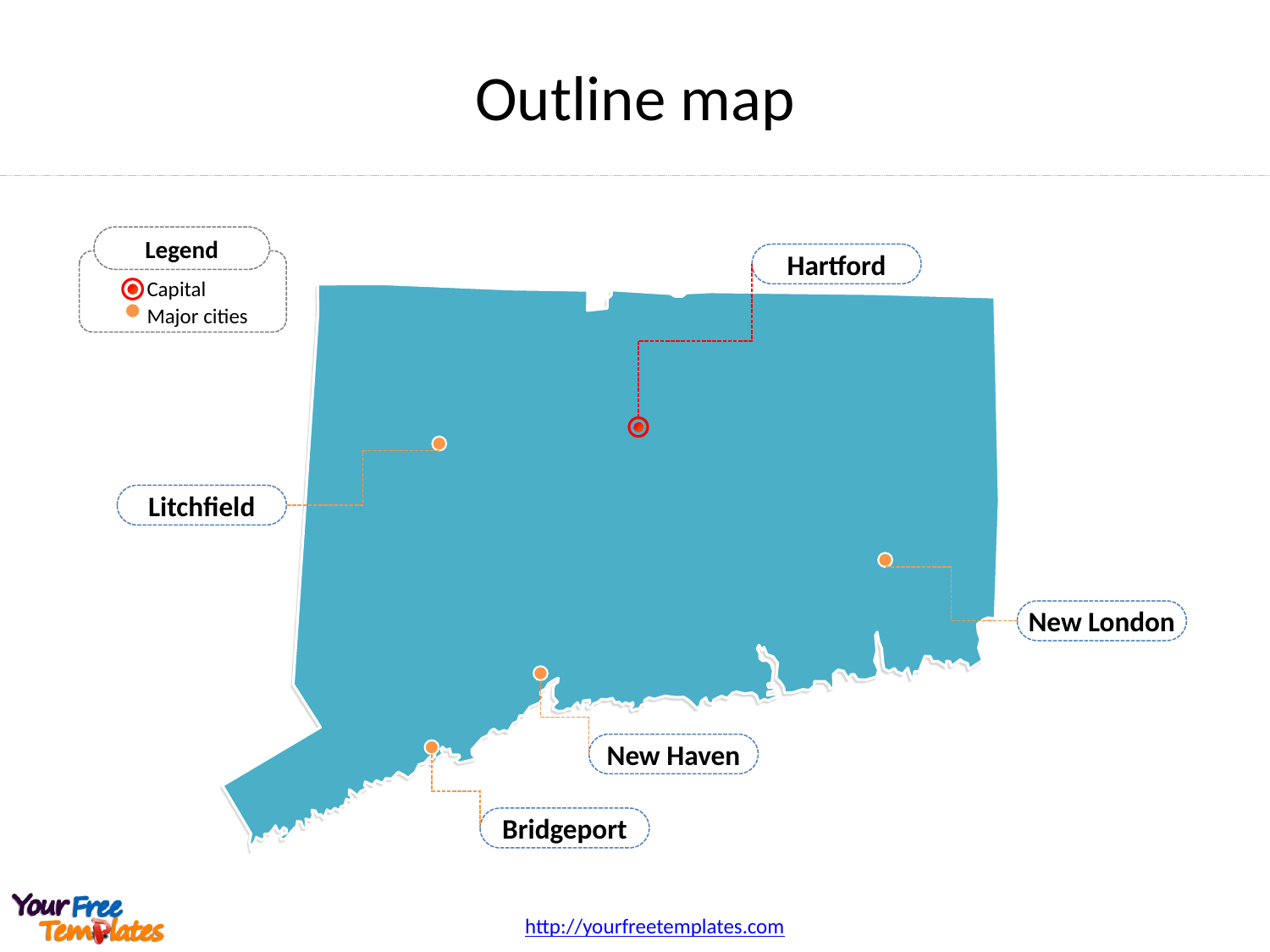

Outline map
Legend

Capital

Major cities

Hartford

Litchfield

New London

New Haven

Bridgeport